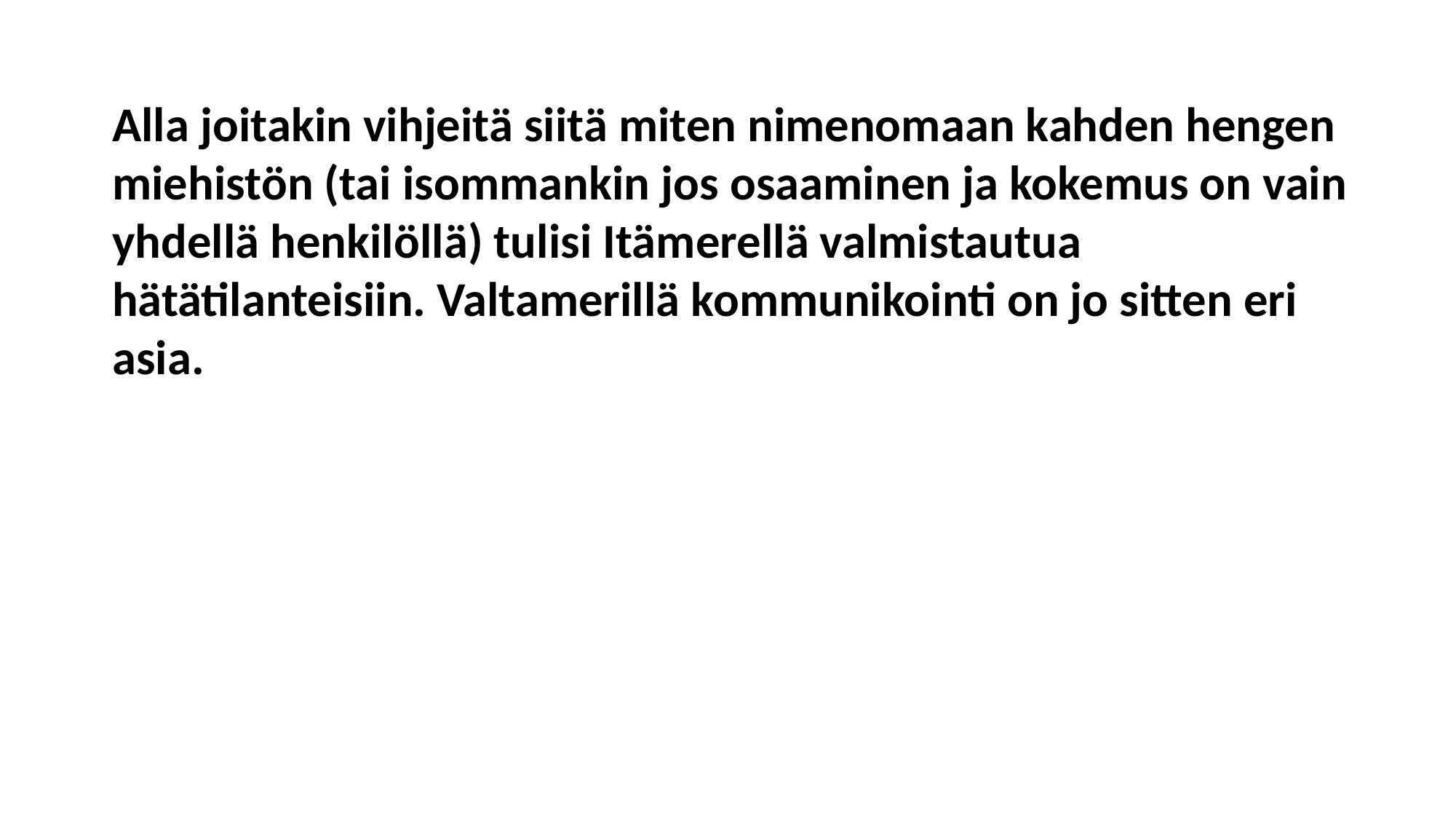

Alla joitakin vihjeitä siitä miten nimenomaan kahden hengen miehistön (tai isommankin jos osaaminen ja kokemus on vain yhdellä henkilöllä) tulisi Itämerellä valmistautua hätätilanteisiin. Valtamerillä kommunikointi on jo sitten eri asia.